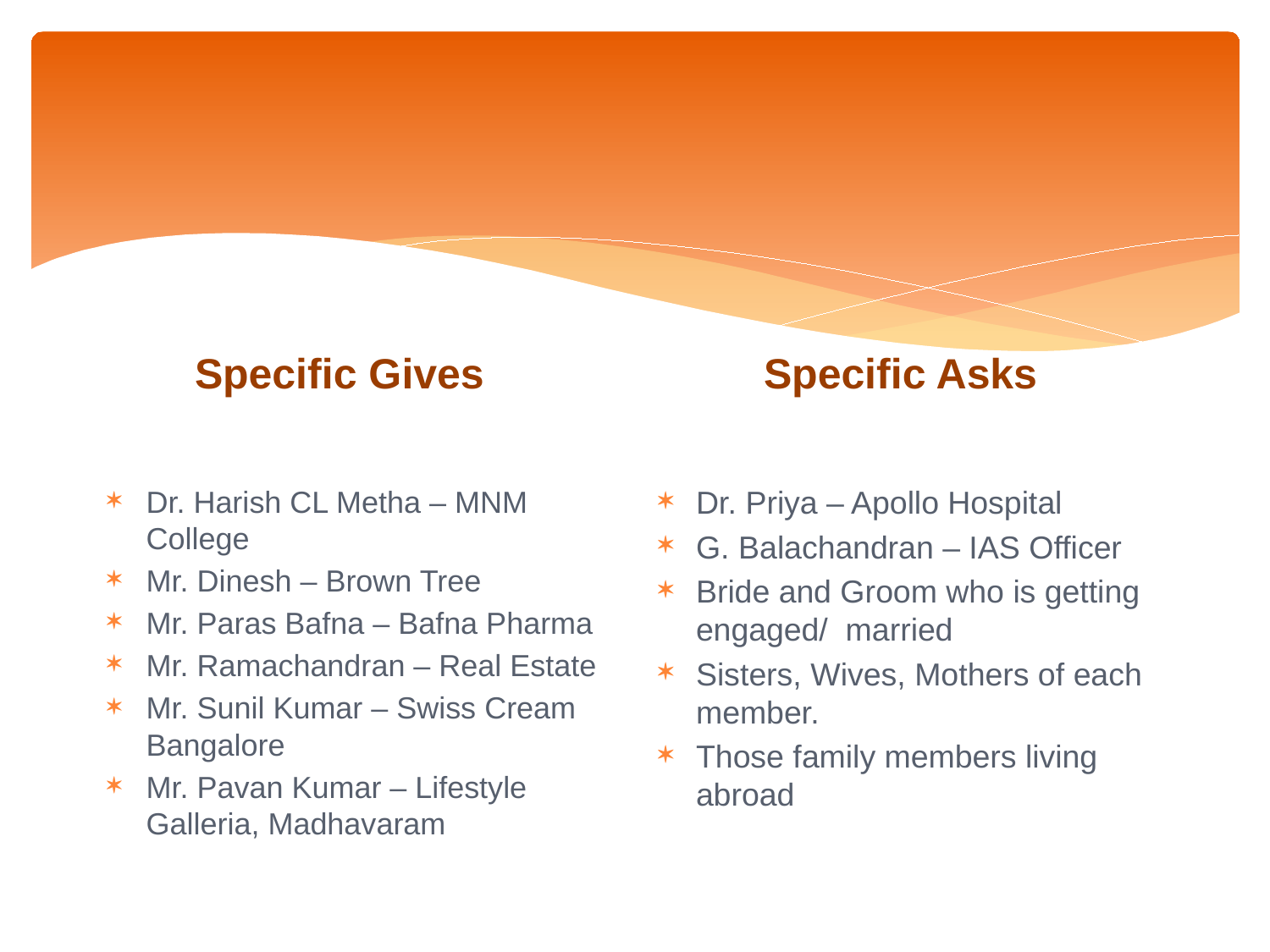

Specific Gives
Specific Asks
Dr. Harish CL Metha – MNM College
Mr. Dinesh – Brown Tree
Mr. Paras Bafna – Bafna Pharma
Mr. Ramachandran – Real Estate
Mr. Sunil Kumar – Swiss Cream Bangalore
Mr. Pavan Kumar – Lifestyle Galleria, Madhavaram
Dr. Priya – Apollo Hospital
G. Balachandran – IAS Officer
Bride and Groom who is getting engaged/  married
Sisters, Wives, Mothers of each member.
Those family members living abroad